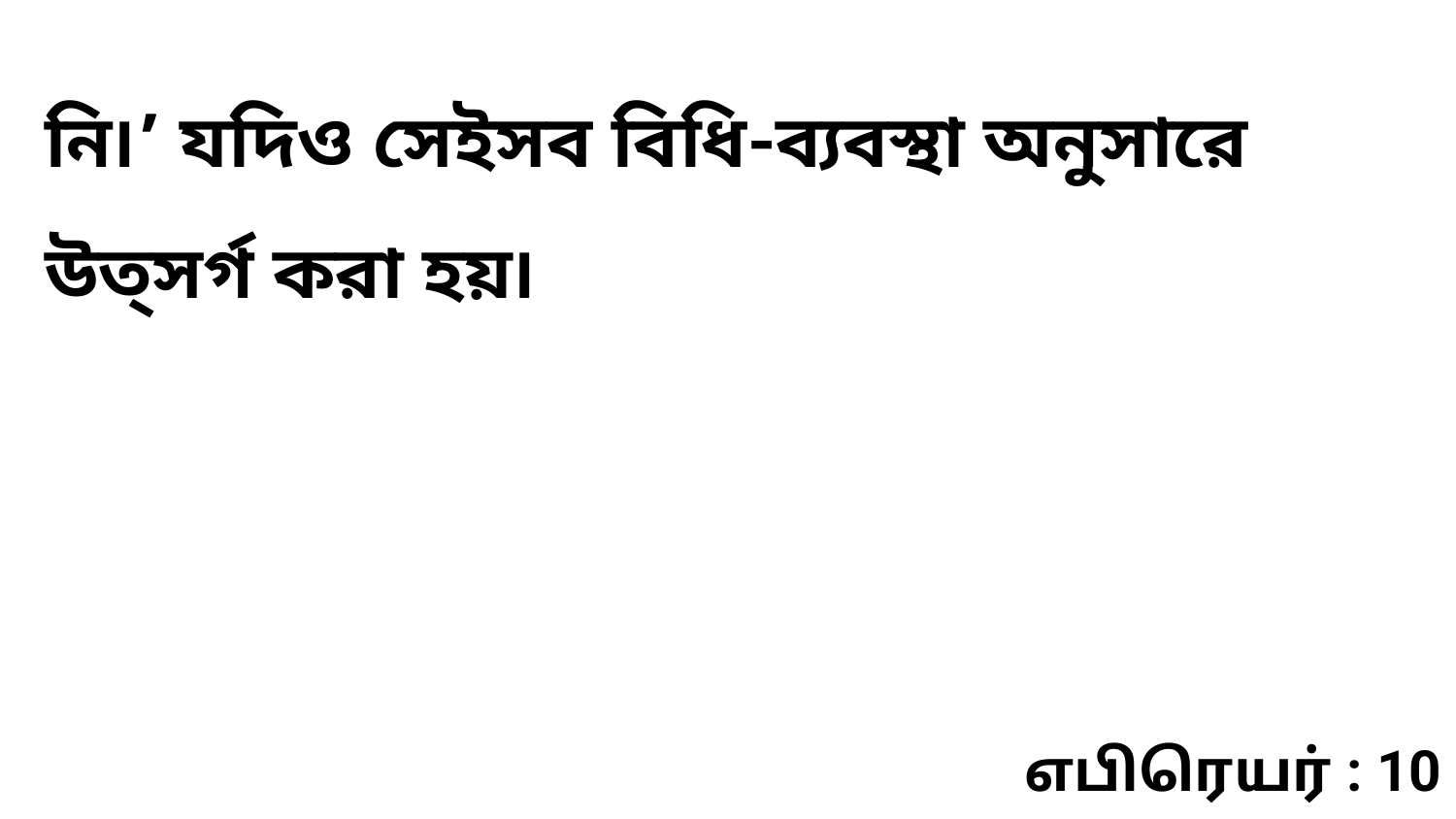

নি৷’ যদিও সেইসব বিধি-ব্যবস্থা অনুসারে উত্‌সর্গ করা হয়৷
எபிரெயர் : 10